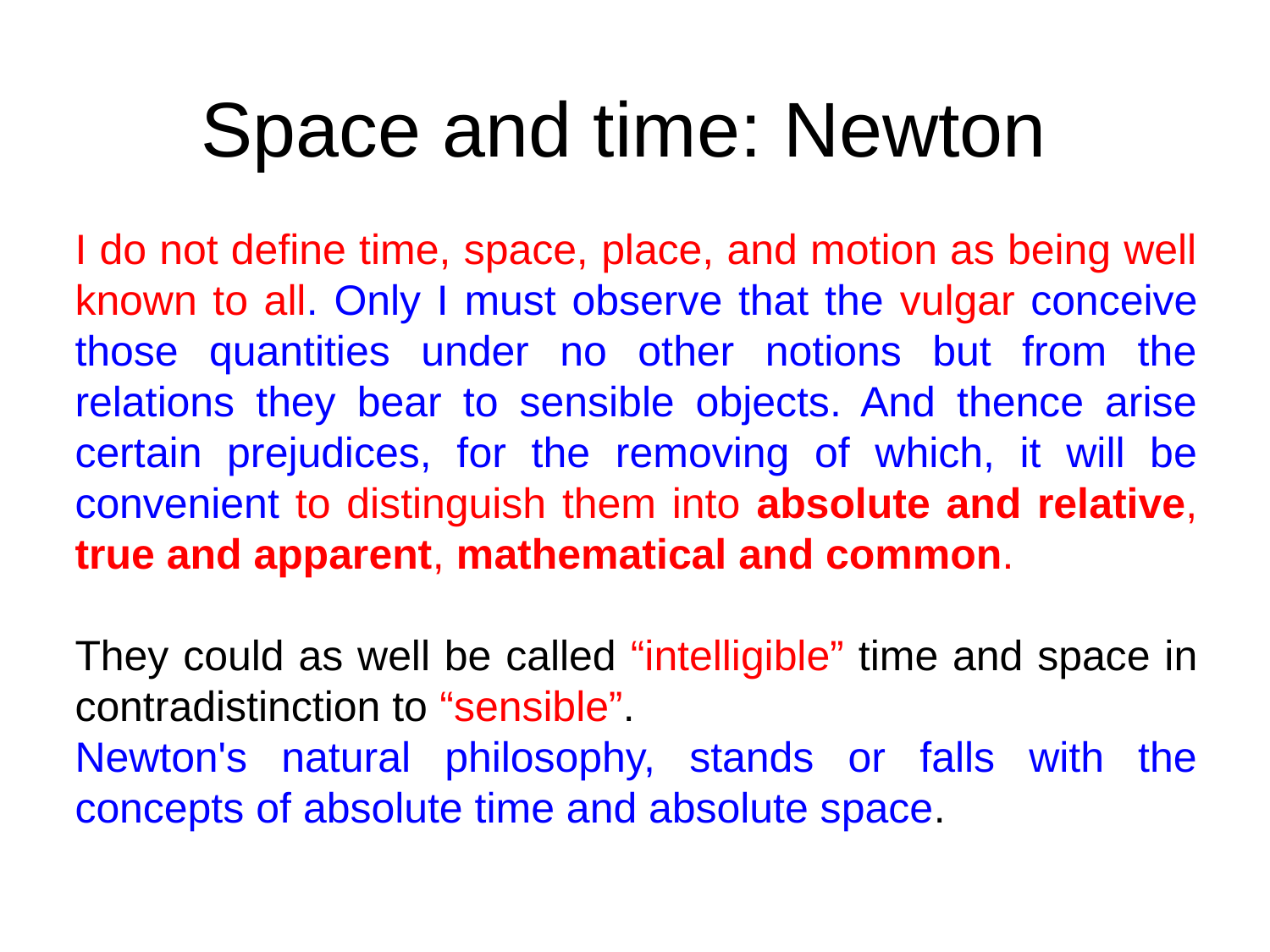

# Space and time: Newton
I do not define time, space, place, and motion as being well known to all. Only I must observe that the vulgar conceive those quantities under no other notions but from the relations they bear to sensible objects. And thence arise certain prejudices, for the removing of which, it will be convenient to distinguish them into absolute and relative, true and apparent, mathematical and common.

They could as well be called “intelligible” time and space in contradistinction to “sensible”.
Newton's natural philosophy, stands or falls with the concepts of absolute time and absolute space.